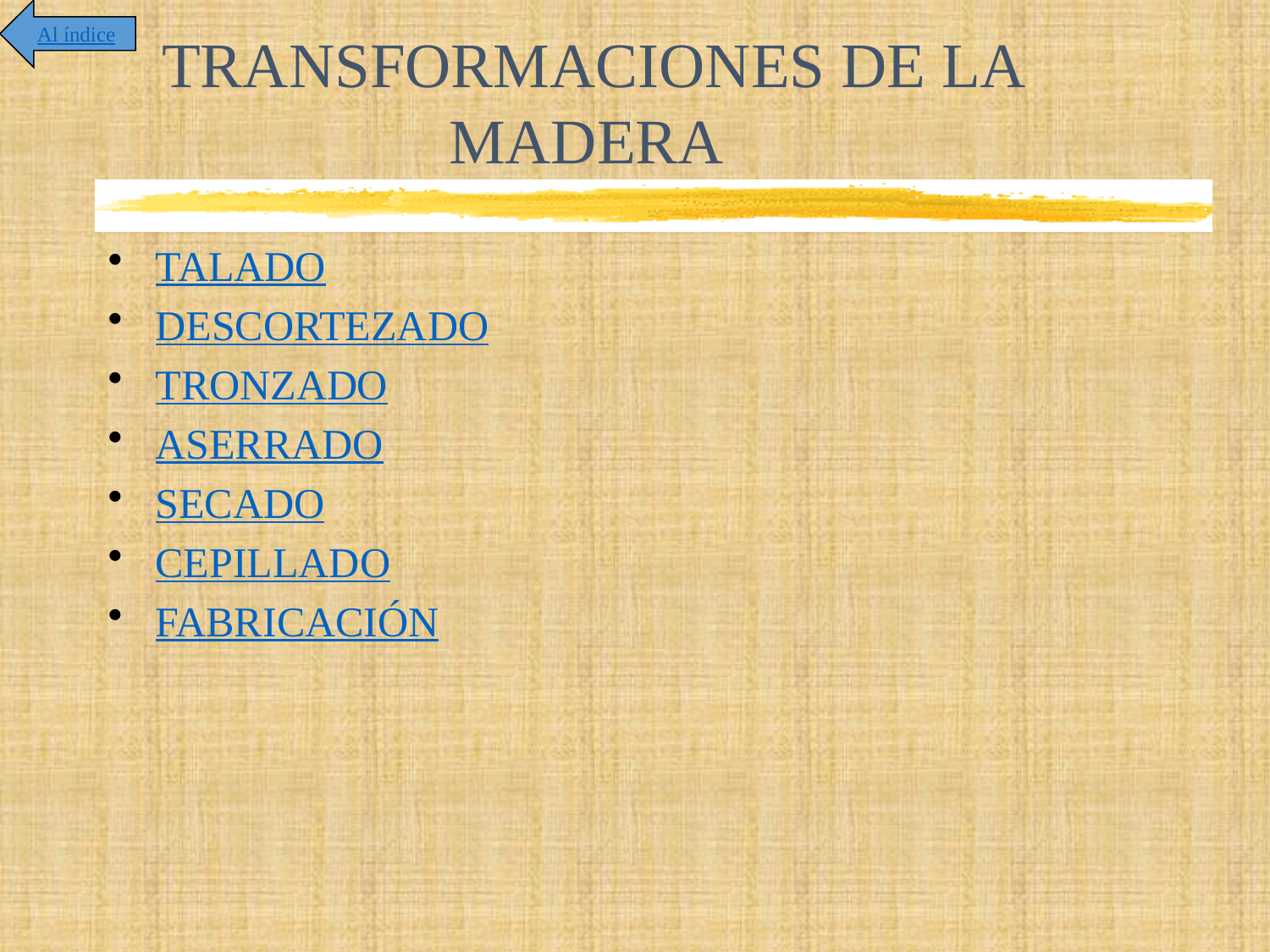

Al índice
# TRANSFORMACIONES DE LA MADERA
TALADO
DESCORTEZADO
TRONZADO
ASERRADO
SECADO
CEPILLADO
FABRICACIÓN